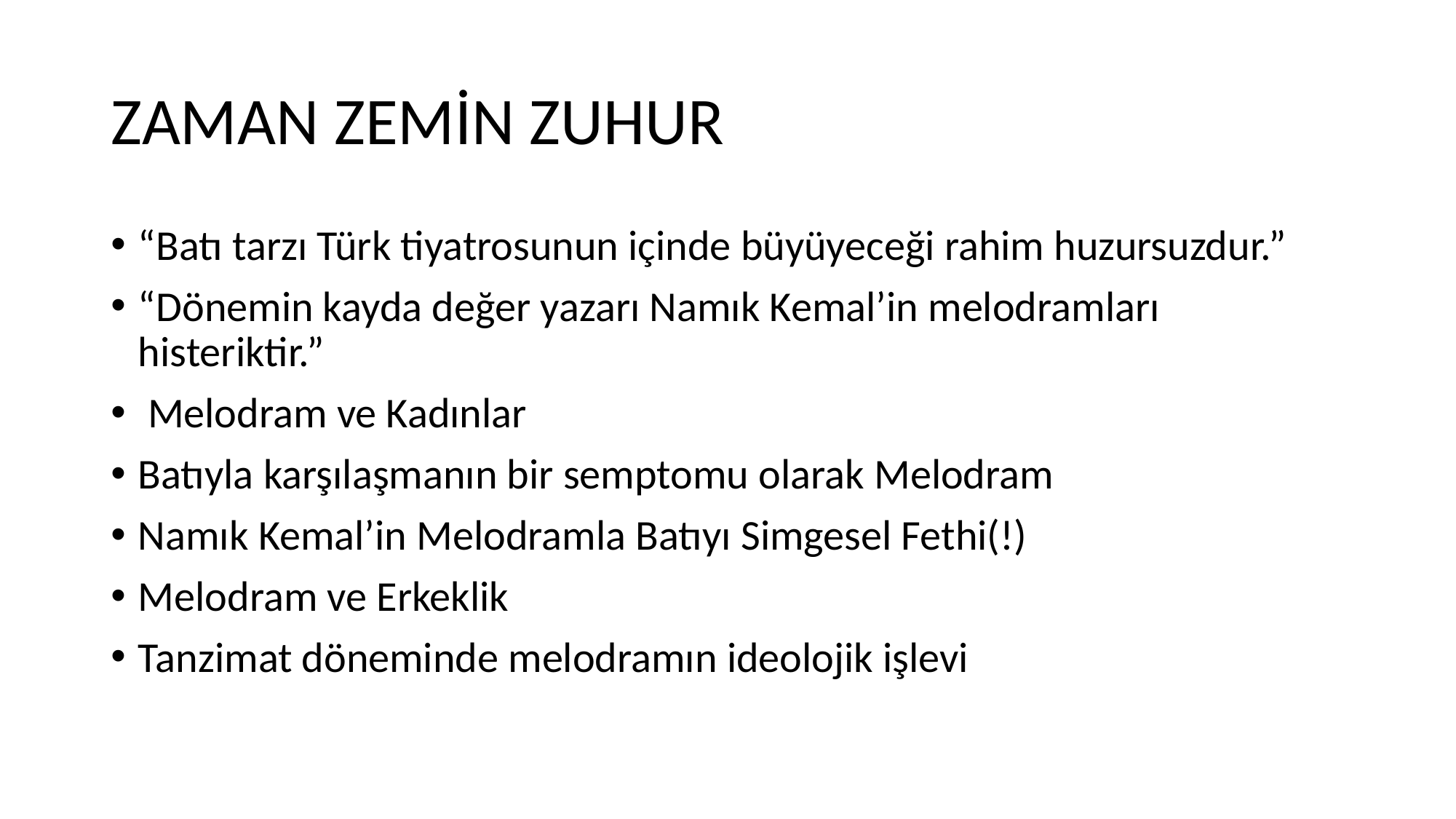

# ZAMAN ZEMİN ZUHUR
“Batı tarzı Türk tiyatrosunun içinde büyüyeceği rahim huzursuzdur.”
“Dönemin kayda değer yazarı Namık Kemal’in melodramları histeriktir.”
 Melodram ve Kadınlar
Batıyla karşılaşmanın bir semptomu olarak Melodram
Namık Kemal’in Melodramla Batıyı Simgesel Fethi(!)
Melodram ve Erkeklik
Tanzimat döneminde melodramın ideolojik işlevi